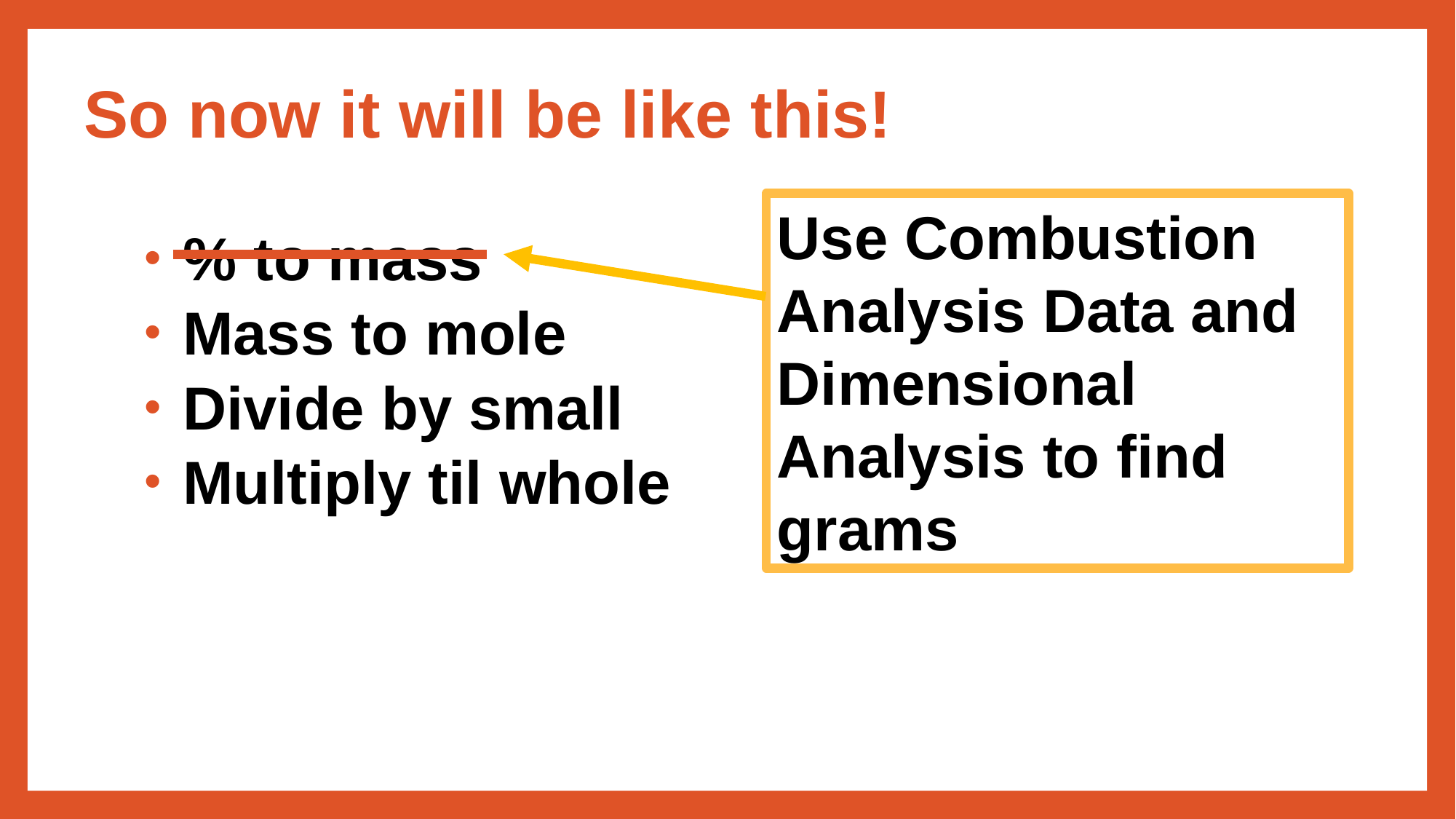

So now it will be like this!
 % to mass
 Mass to mole
 Divide by small
 Multiply til whole
Use Combustion Analysis Data and Dimensional Analysis to find grams